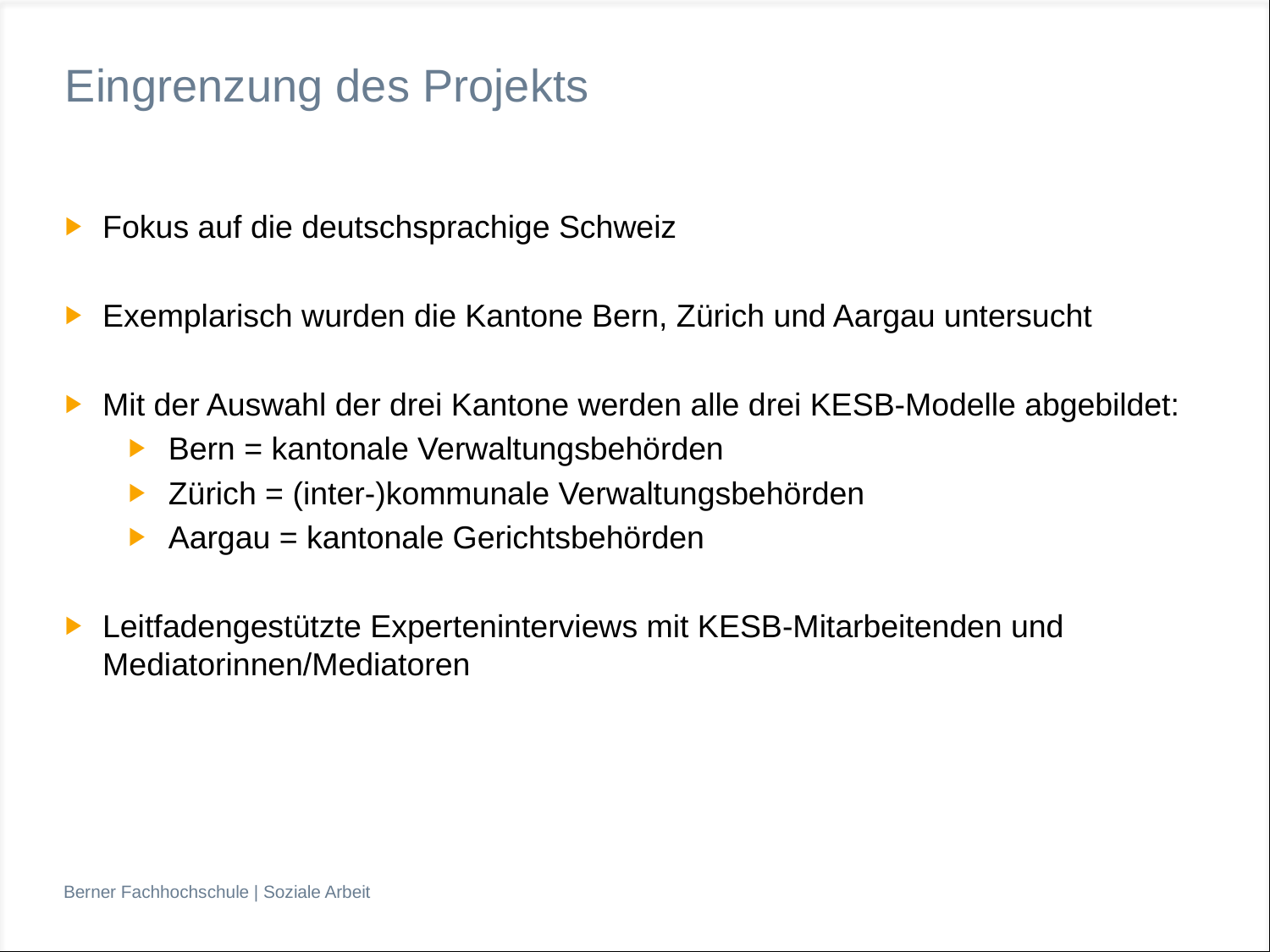

# Eingrenzung des Projekts
Fokus auf die deutschsprachige Schweiz

Exemplarisch wurden die Kantone Bern, Zürich und Aargau untersucht

Mit der Auswahl der drei Kantone werden alle drei KESB-Modelle abgebildet:
Bern = kantonale Verwaltungsbehörden
Zürich = (inter-)kommunale Verwaltungsbehörden
Aargau = kantonale Gerichtsbehörden

Leitfadengestützte Experteninterviews mit KESB-Mitarbeitenden und Mediatorinnen/Mediatoren